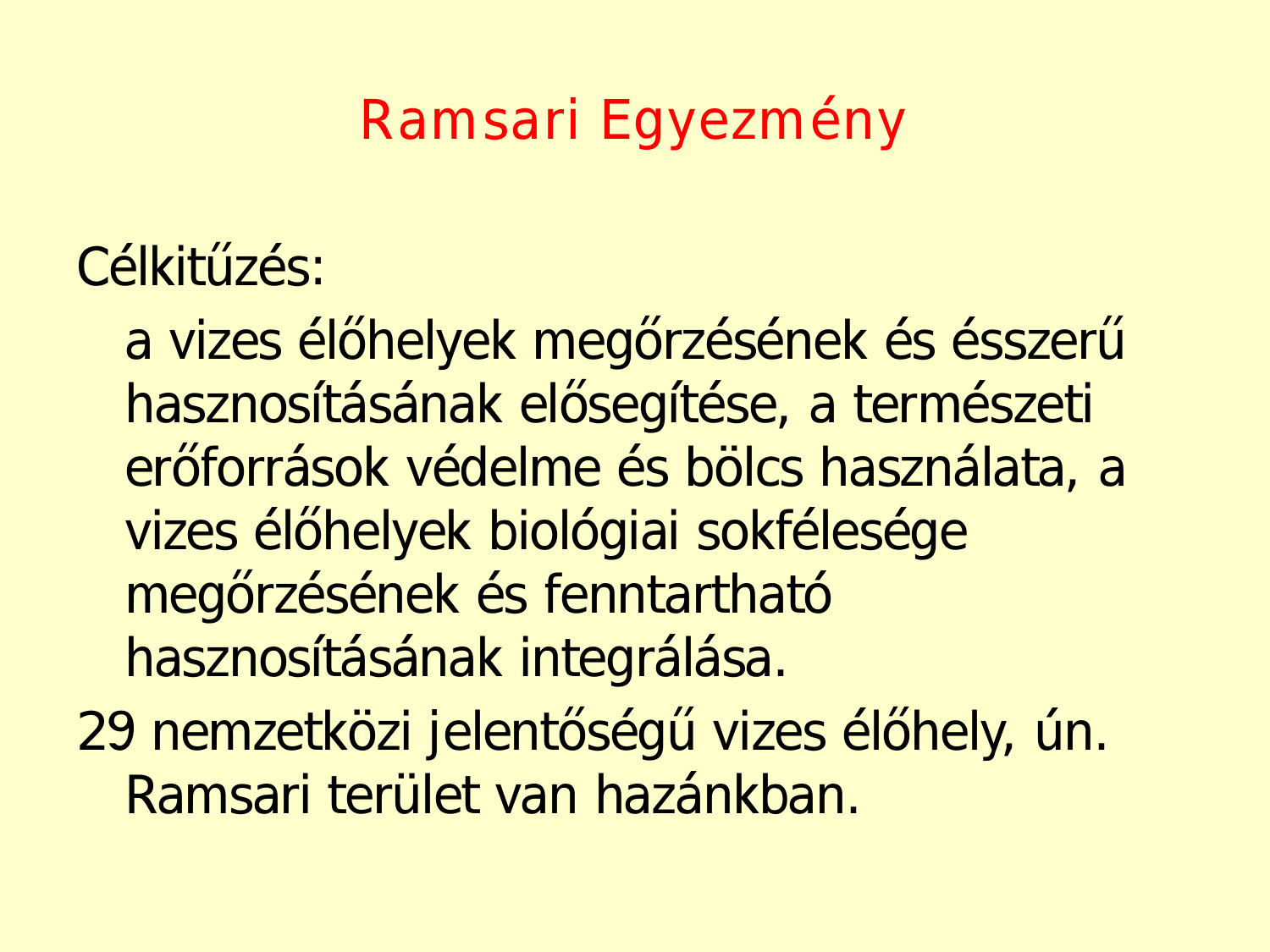

# Ramsari Egyezmény
Célkitűzés:
	a vizes élőhelyek megőrzésének és ésszerű hasznosításának elősegítése, a természeti erőforrások védelme és bölcs használata, a vizes élőhelyek biológiai sokfélesége megőrzésének és fenntartható hasznosításának integrálása.
29 nemzetközi jelentőségű vizes élőhely, ún. Ramsari terület van hazánkban.